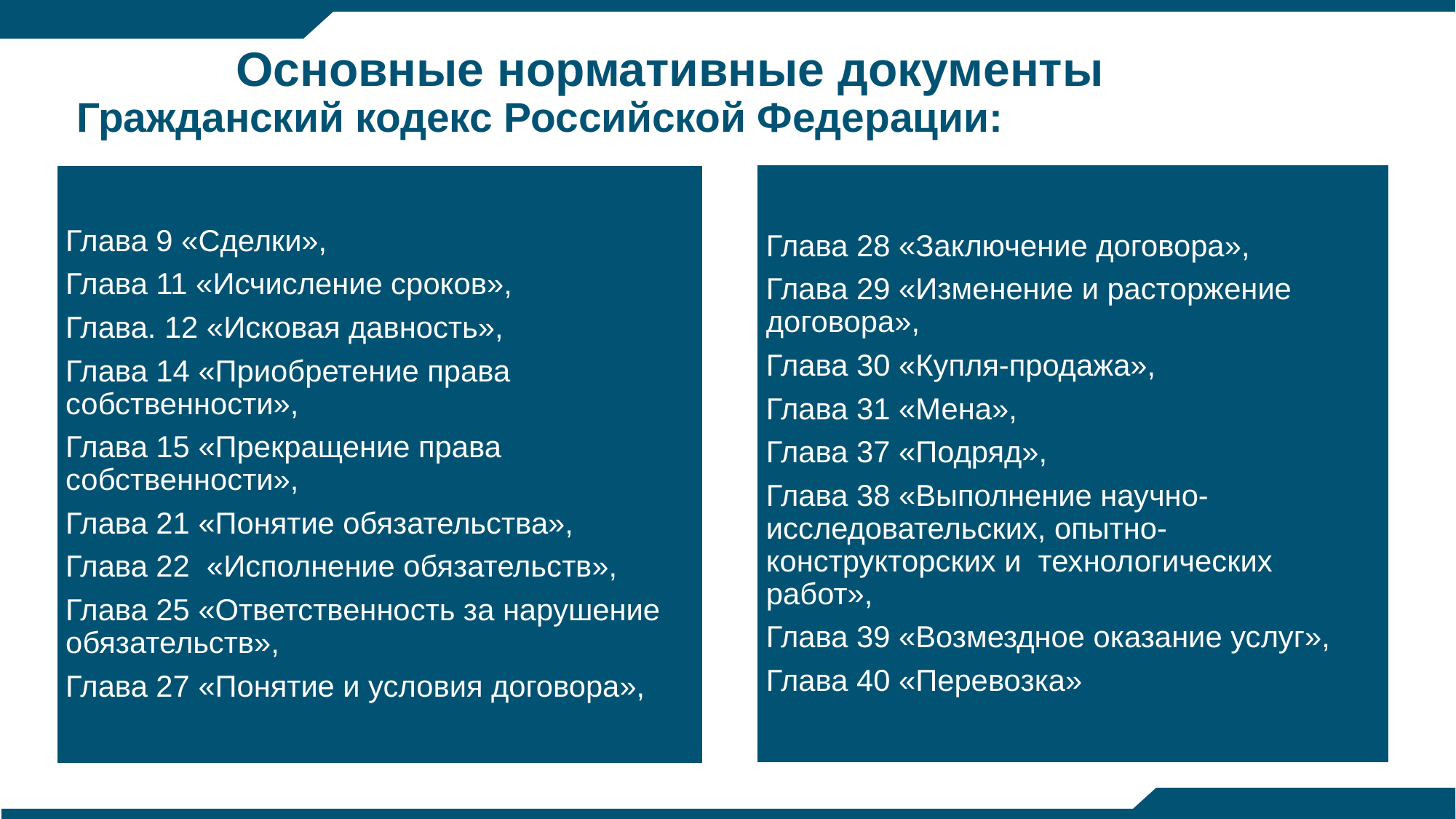

# Основные нормативные документы Гражданский кодекс Российской Федерации:
Глава 28 «Заключение договора»,
Глава 29 «Изменение и расторжение договора»,
Глава 30 «Купля-продажа»,
Глава 31 «Мена»,
Глава 37 «Подряд»,
Глава 38 «Выполнение научно-исследовательских, опытно-конструкторских и  технологических работ»,
Глава 39 «Возмездное оказание услуг»,
Глава 40 «Перевозка»
Глава 9 «Сделки»,
Глава 11 «Исчисление сроков»,
Глава. 12 «Исковая давность»,
Глава 14 «Приобретение права собственности»,
Глава 15 «Прекращение права собственности»,
Глава 21 «Понятие обязательства»,
Глава 22  «Исполнение обязательств»,
Глава 25 «Ответственность за нарушение обязательств»,
Глава 27 «Понятие и условия договора»,